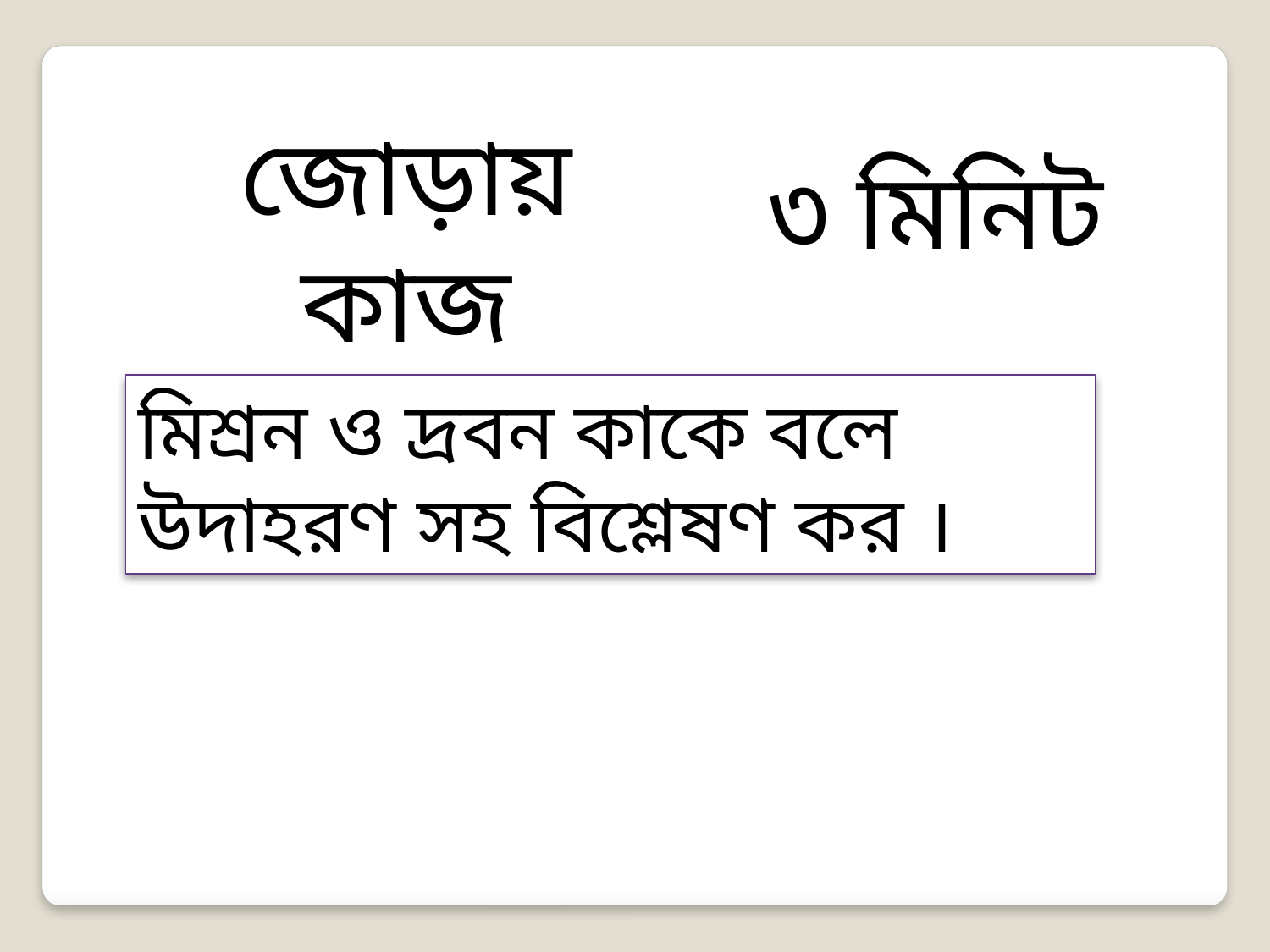

জোড়ায় কাজ
৩ মিনিট
মিশ্রন ও দ্রবন কাকে বলে উদাহরণ সহ বিশ্লেষণ কর ।